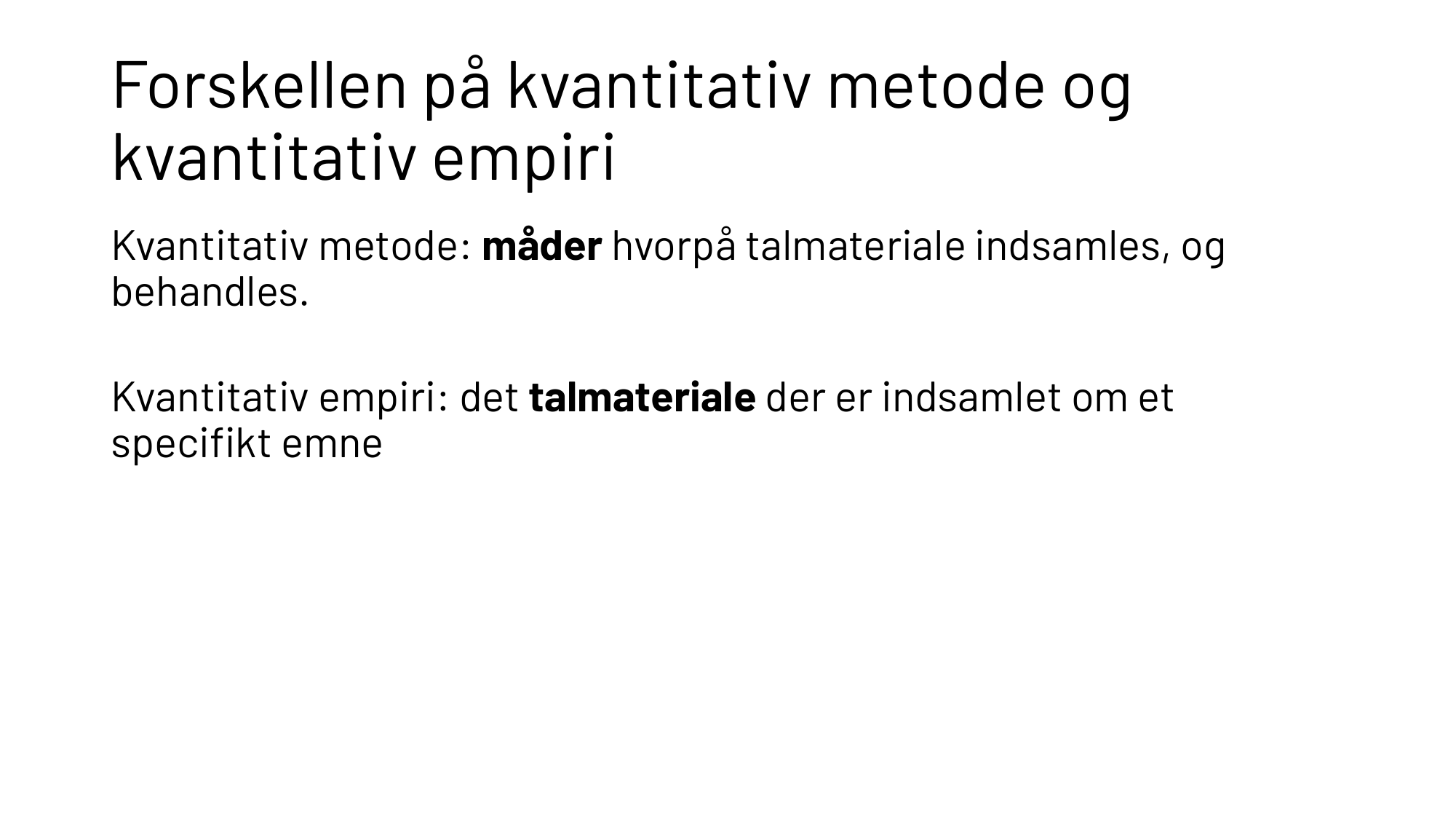

# Forskellen på kvantitativ metode og kvantitativ empiri
Kvantitativ metode: måder hvorpå talmateriale indsamles, og behandles.

Kvantitativ empiri: det talmateriale der er indsamlet om et specifikt emne